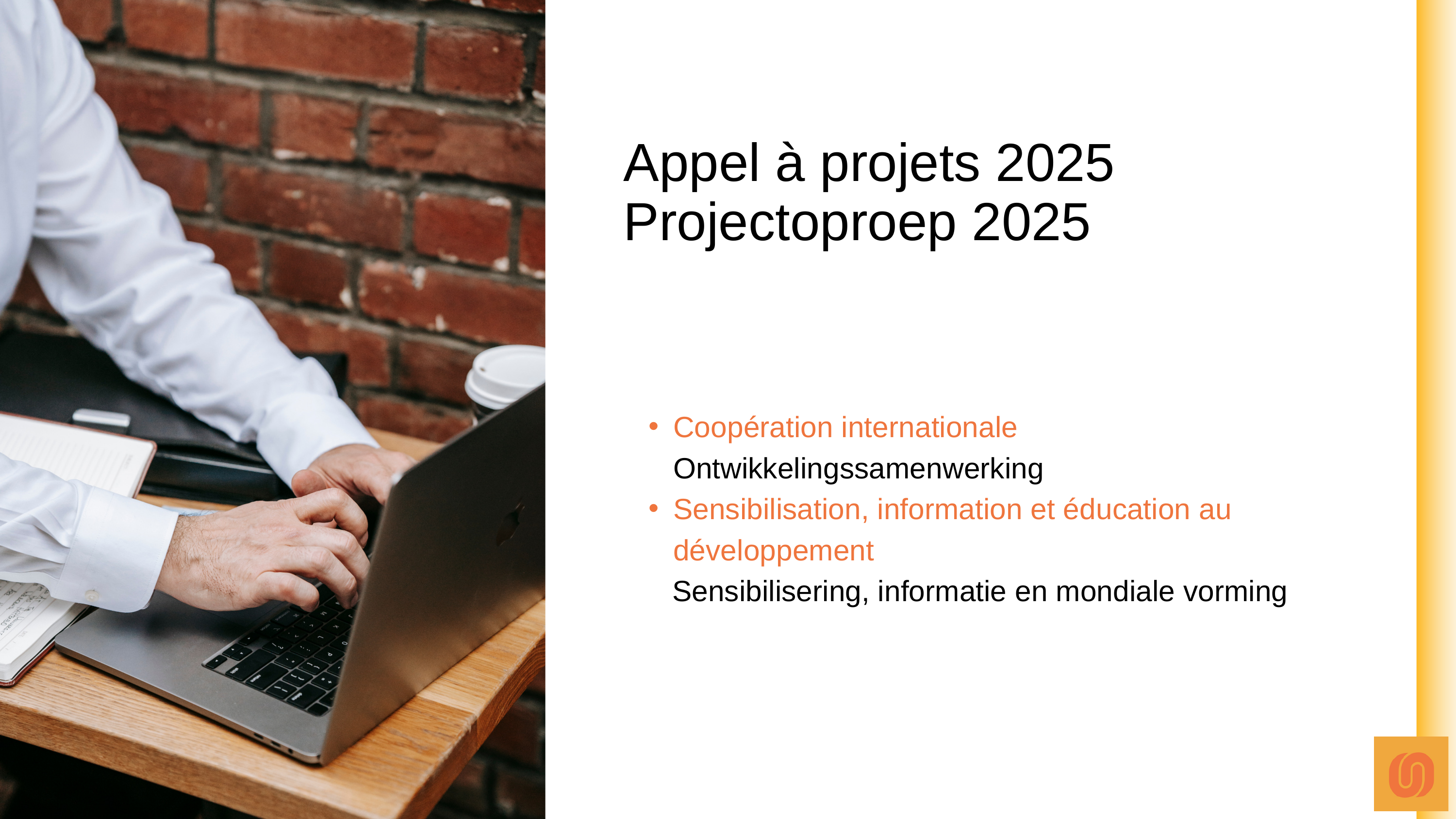

Appel à projets 2025
Projectoproep 2025
Coopération internationale Ontwikkelingssamenwerking
Sensibilisation, information et éducation au développement
      Sensibilisering, informatie en mondiale vorming